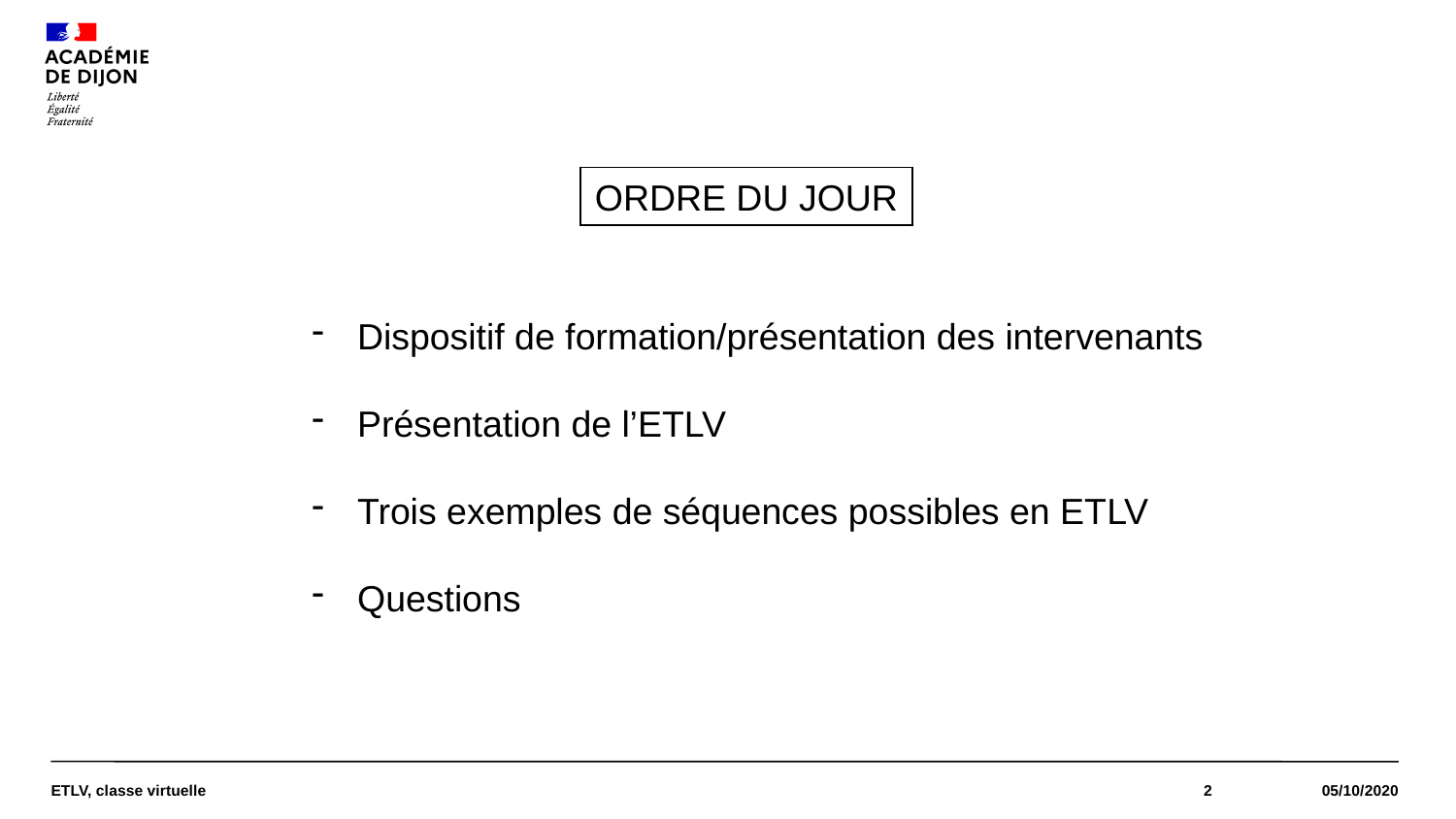

ORDRE DU JOUR
Dispositif de formation/présentation des intervenants

Présentation de l’ETLV

Trois exemples de séquences possibles en ETLV

Questions
ETLV, classe virtuelle
2
05/10/2020